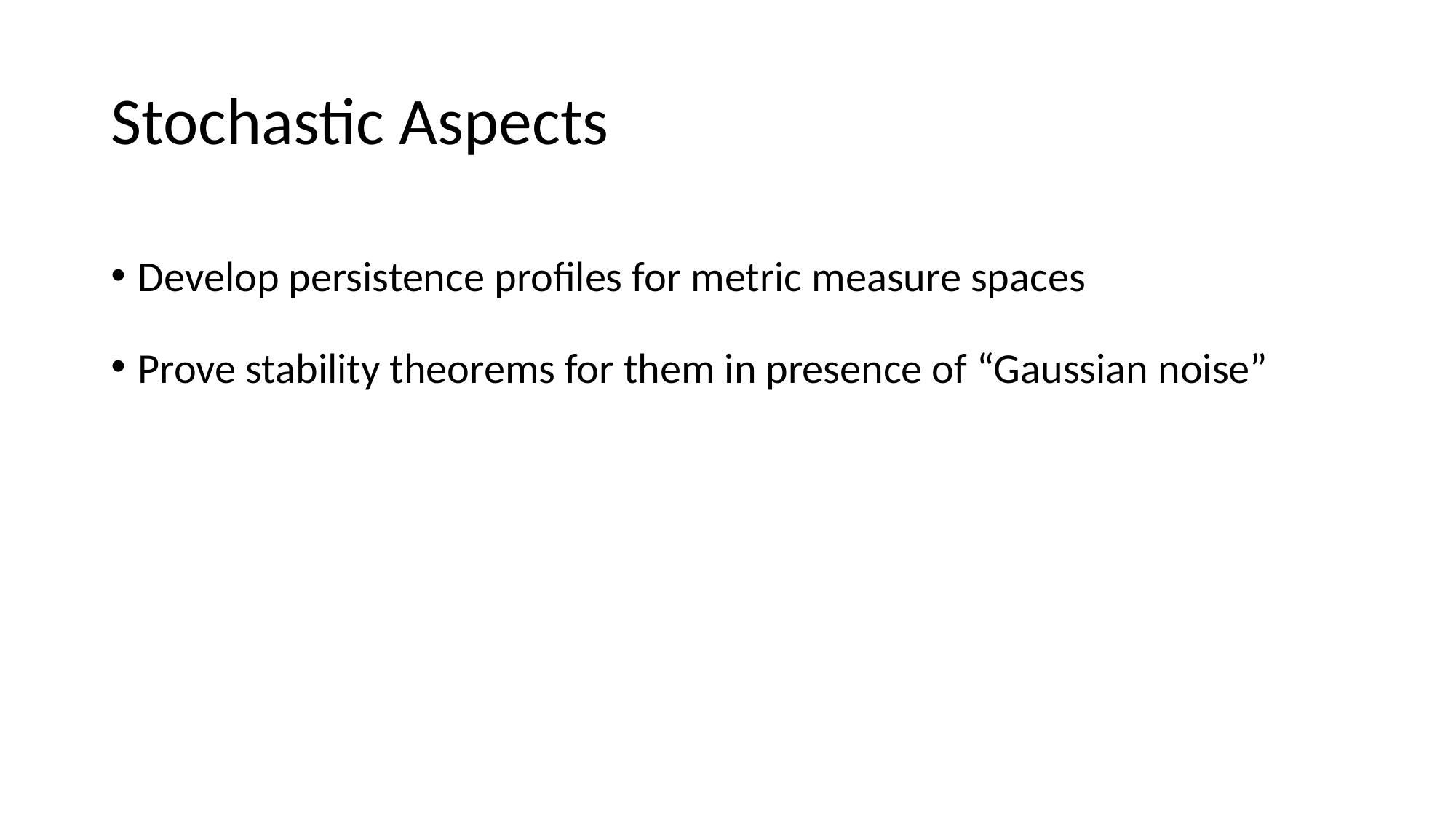

# Stochastic Aspects
Develop persistence profiles for metric measure spaces
Prove stability theorems for them in presence of “Gaussian noise”